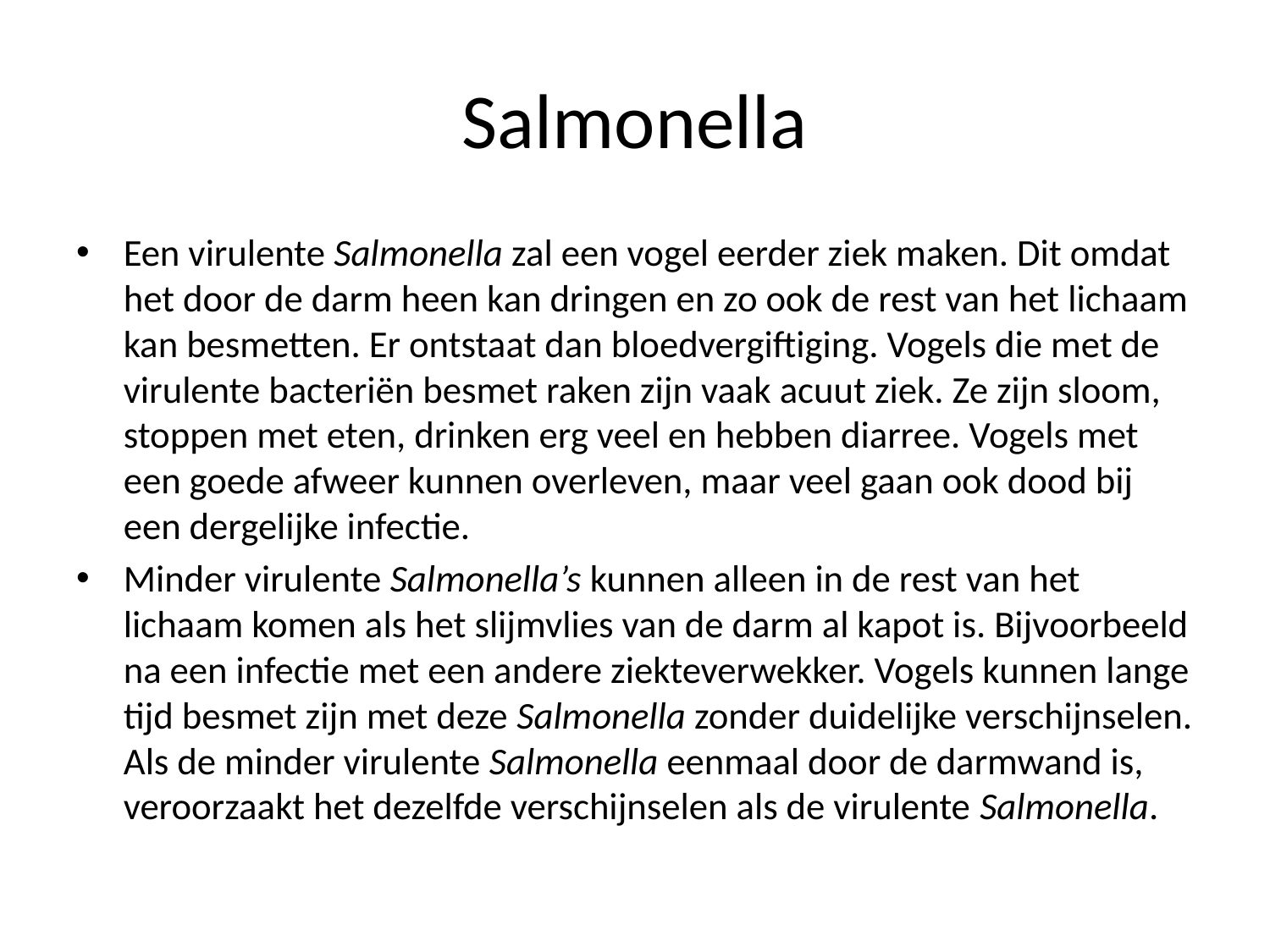

# Salmonella
Een virulente Salmonella zal een vogel eerder ziek maken. Dit omdat het door de darm heen kan dringen en zo ook de rest van het lichaam kan besmetten. Er ontstaat dan bloedvergiftiging. Vogels die met de virulente bacteriën besmet raken zijn vaak acuut ziek. Ze zijn sloom, stoppen met eten, drinken erg veel en hebben diarree. Vogels met een goede afweer kunnen overleven, maar veel gaan ook dood bij een dergelijke infectie.
Minder virulente Salmonella’s kunnen alleen in de rest van het lichaam komen als het slijmvlies van de darm al kapot is. Bijvoorbeeld na een infectie met een andere ziekteverwekker. Vogels kunnen lange tijd besmet zijn met deze Salmonella zonder duidelijke verschijnselen. Als de minder virulente Salmonella eenmaal door de darmwand is, veroorzaakt het dezelfde verschijnselen als de virulente Salmonella.